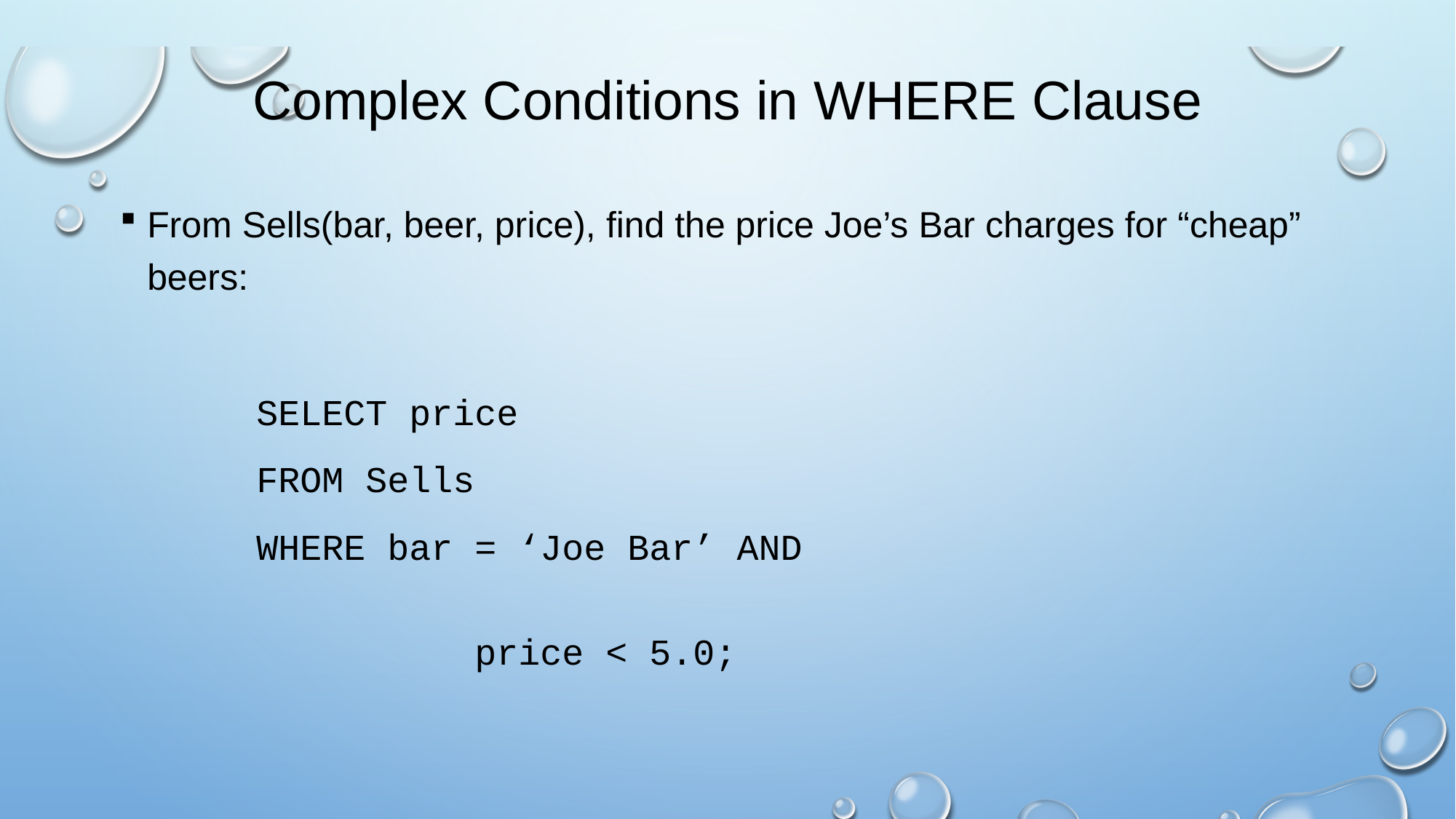

# Complex Conditions in WHERE Clause
From Sells(bar, beer, price), find the price Joe’s Bar charges for “cheap” beers:

		SELECT price
		FROM Sells
		WHERE bar = ‘Joe Bar’ AND 		                                                                    			price < 5.0;